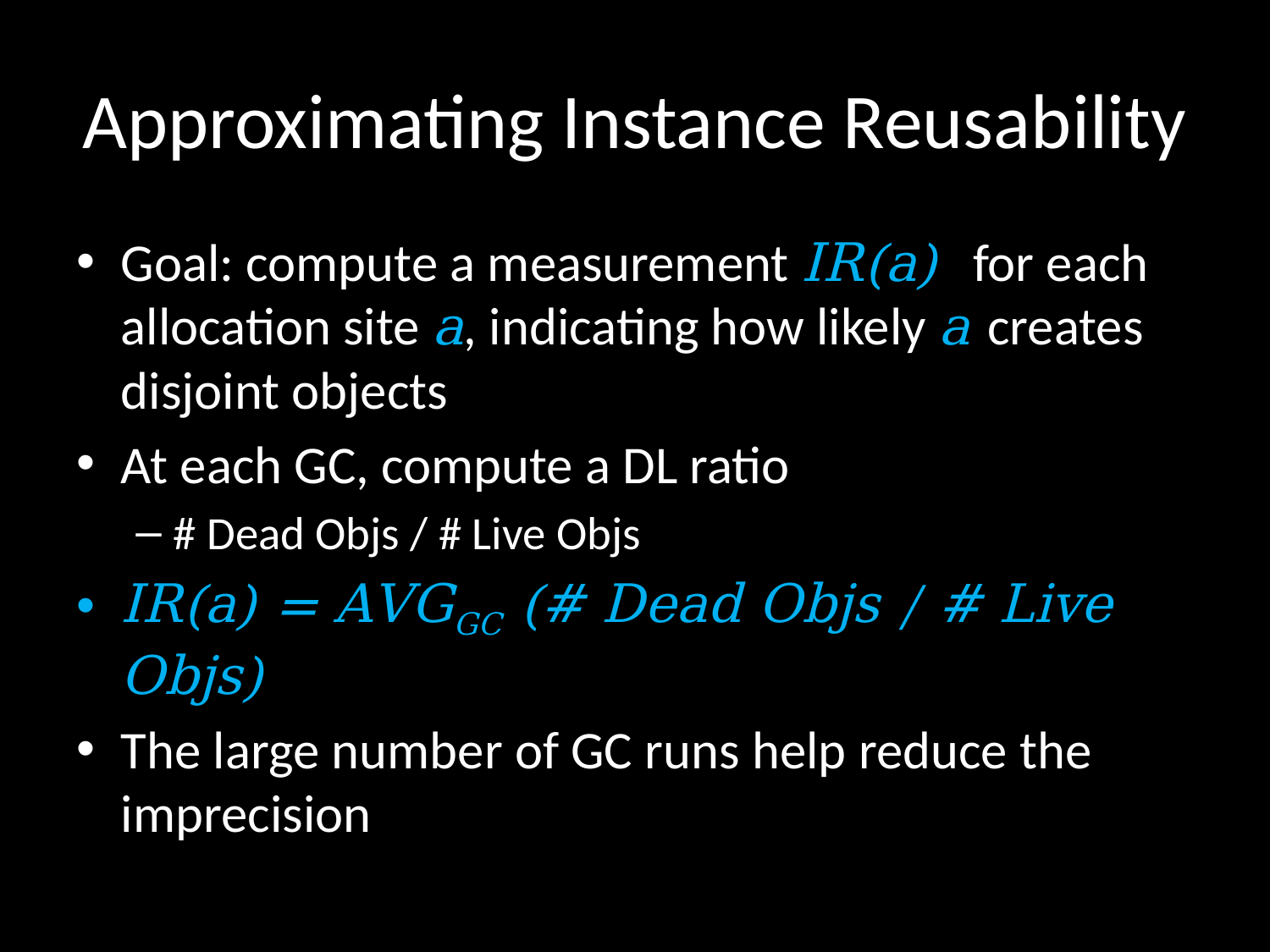

# Approximating Instance Reusability
Goal: compute a measurement IR(a)  for each allocation site a, indicating how likely a creates disjoint objects
At each GC, compute a DL ratio
# Dead Objs / # Live Objs
IR(a) = AVGGC (# Dead Objs / # Live Objs)
The large number of GC runs help reduce the imprecision